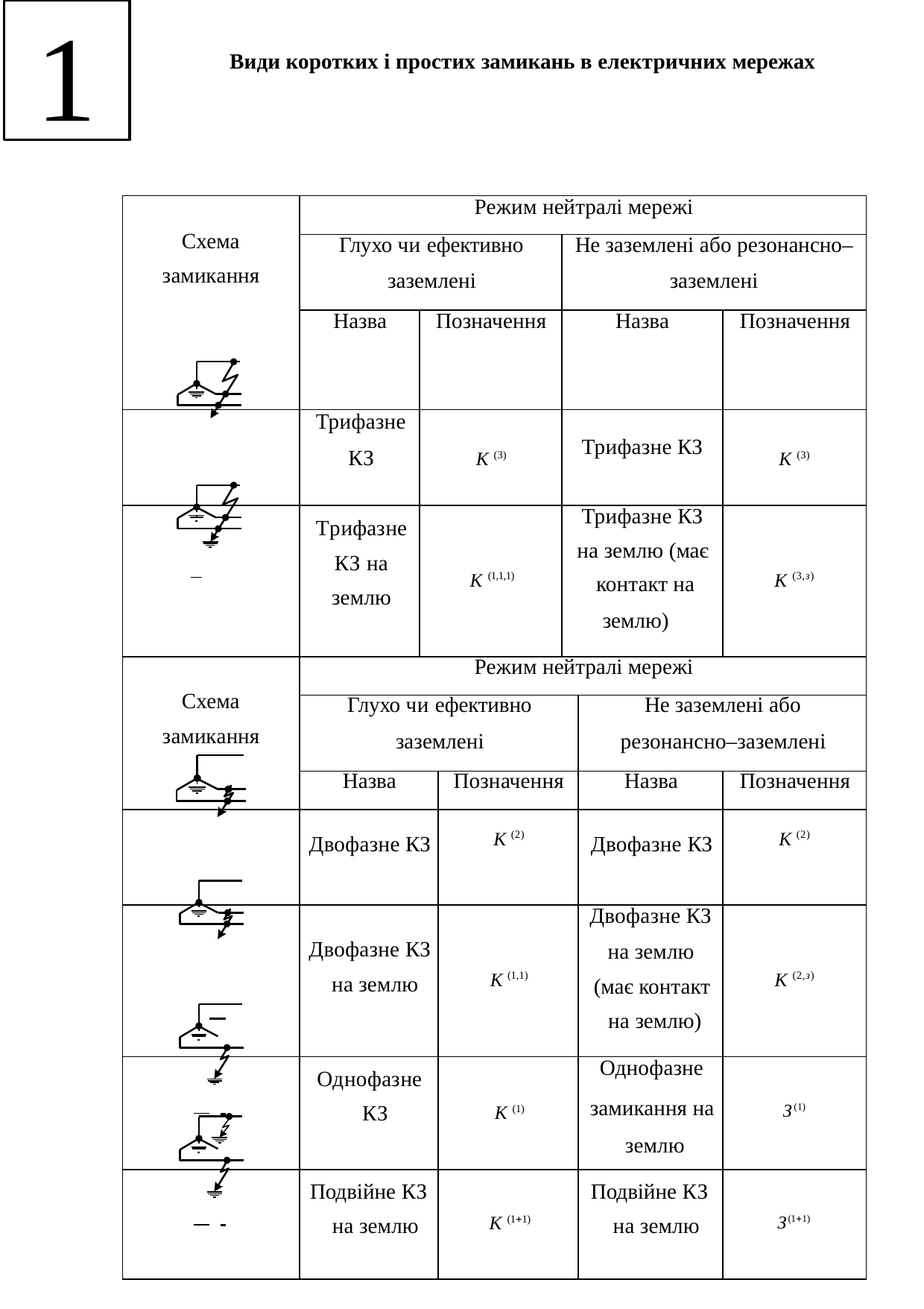

1
Види коротких і простих замикань в електричних мережах
| Схема замикання | Режим нейтралі мережі |  |  |  |  |  |
| --- | --- | --- | --- | --- | --- | --- |
|  | Глухо чи ефективно заземлені |  |  | Не заземлені або резонансно– заземлені |  |  |
|  | Назва | Позначення |  | Назва |  | Позначення |
|  | Трифазне КЗ | К (3) |  | Трифазне КЗ |  | К (3) |
|  | Трифазне КЗ на землю | К (1,1,1) |  | Трифазне КЗ на землю (має контакт на землю) |  | К (3,з) |
| Схема замикання | Режим нейтралі мережі |  |  |  |  |  |
|  | Глухо чи ефективно заземлені |  |  |  | Не заземлені або резонансно–заземлені |  |
|  | Назва |  | Позначення |  | Назва | Позначення |
|  | Двофазне КЗ |  | К (2) |  | Двофазне КЗ | К (2) |
|  | Двофазне КЗ на землю |  | К (1,1) |  | Двофазне КЗ на землю (має контакт на землю) | К (2,з) |
|  | Однофазне КЗ |  | К (1) |  | Однофазне замикання на землю | З(1) |
|  | Подвійне КЗ на землю |  | К (1+1) |  | Подвійне КЗ на землю | З(1+1) |